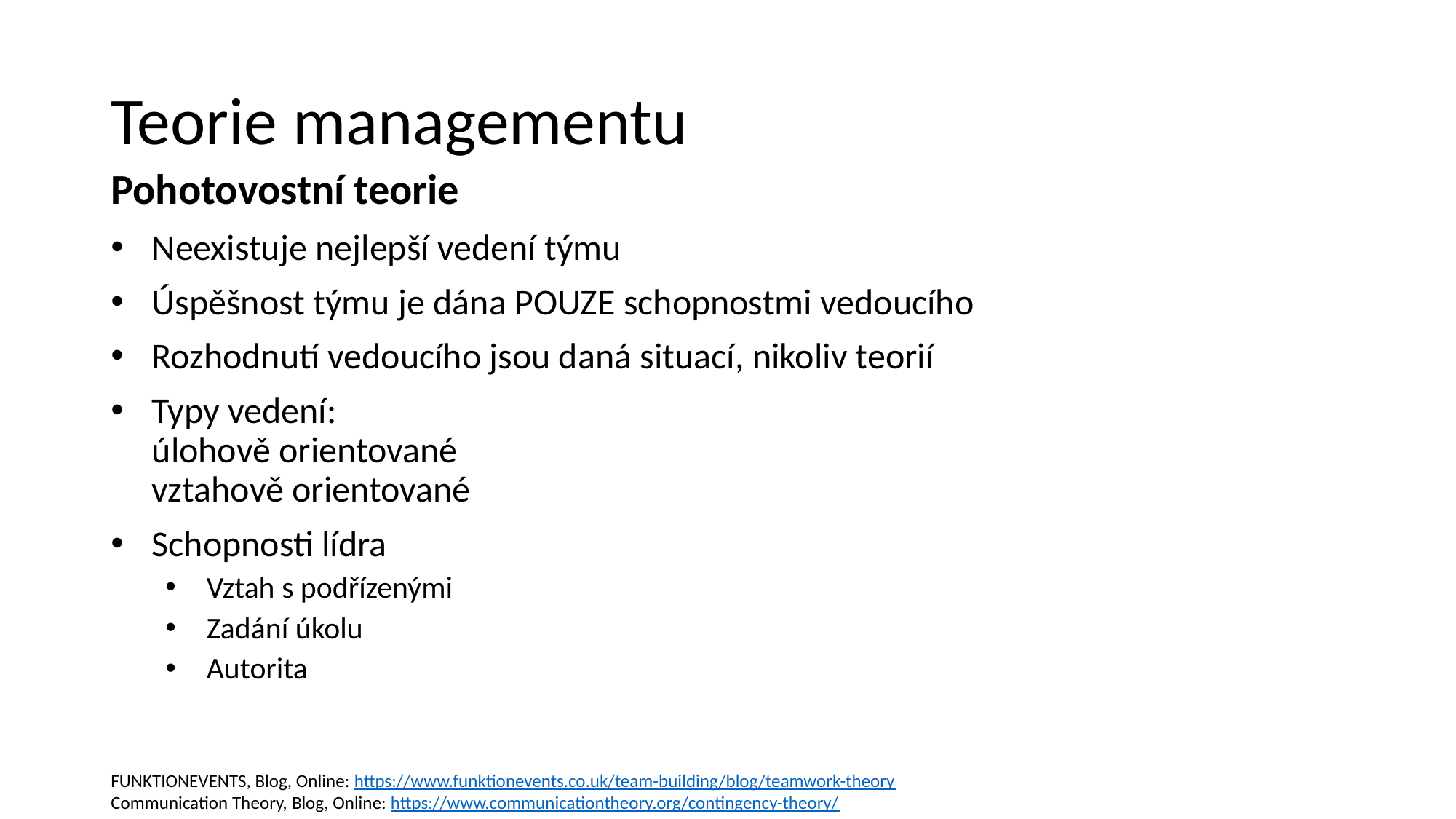

# Teorie managementu
Pohotovostní teorie
Neexistuje nejlepší vedení týmu
Úspěšnost týmu je dána POUZE schopnostmi vedoucího
Rozhodnutí vedoucího jsou daná situací, nikoliv teorií
Typy vedení:
úlohově orientované
vztahově orientované
Schopnosti lídra
Vztah s podřízenými
Zadání úkolu
Autorita

FUNKTIONEVENTS, Blog, Online: https://www.funktionevents.co.uk/team-building/blog/teamwork-theory
Communication Theory, Blog, Online: https://www.communicationtheory.org/contingency-theory/